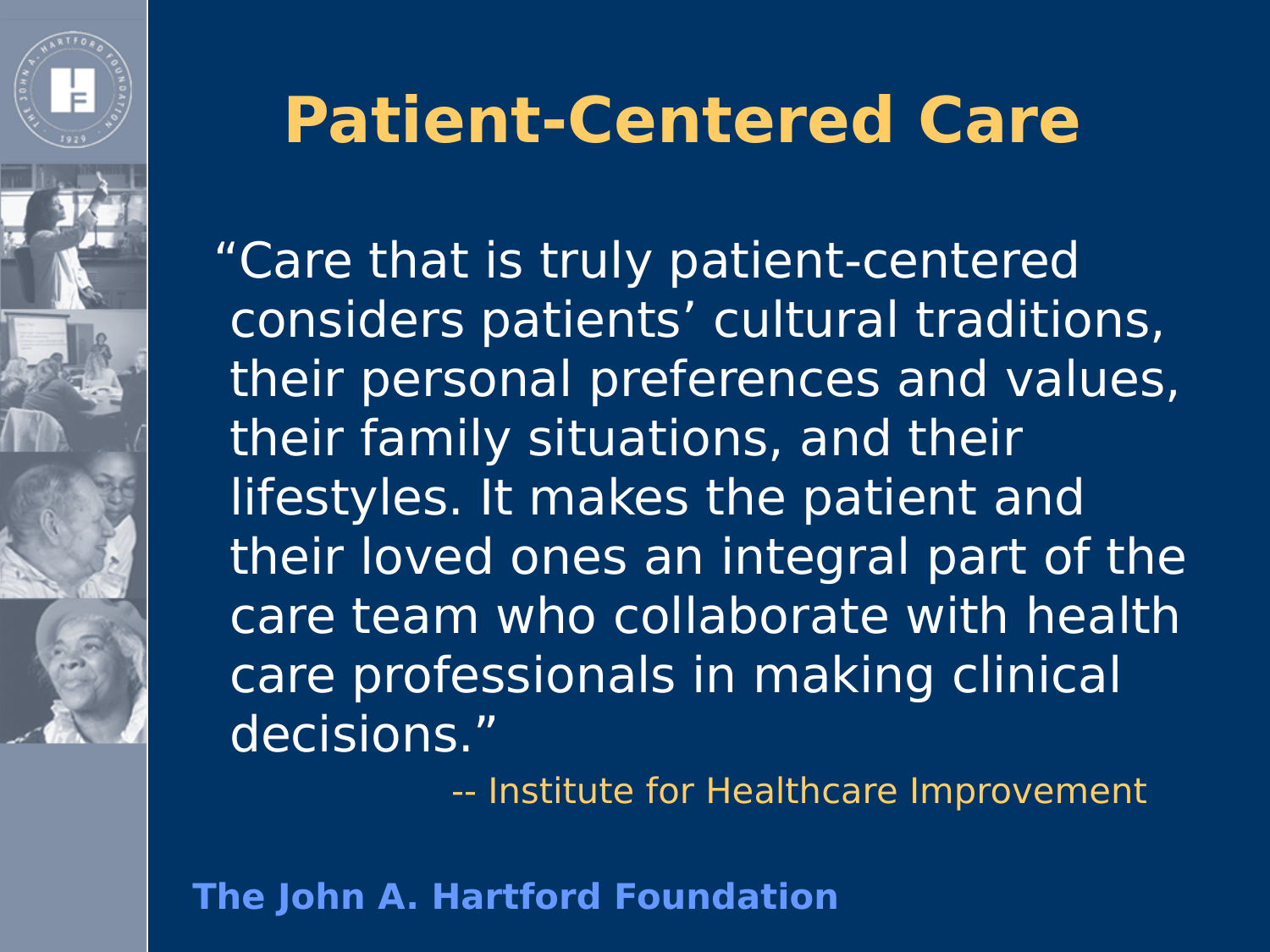

# Patient-Centered Care
  “Care that is truly patient-centered considers patients’ cultural traditions, their personal preferences and values, their family situations, and their lifestyles. It makes the patient and their loved ones an integral part of the care team who collaborate with health care professionals in making clinical decisions.”
                        -- Institute for Healthcare Improvement